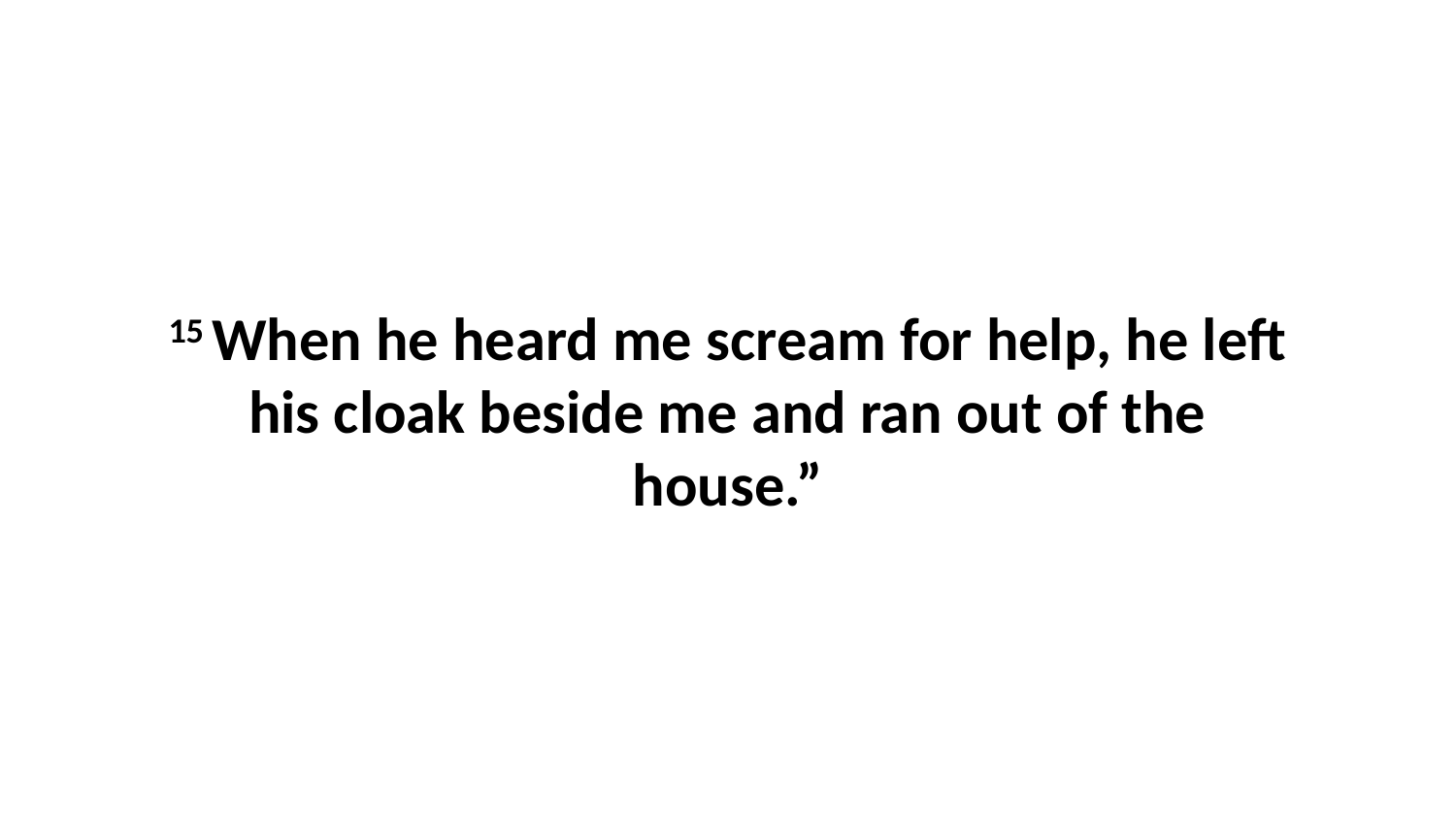

15 When he heard me scream for help, he left his cloak beside me and ran out of the house.”